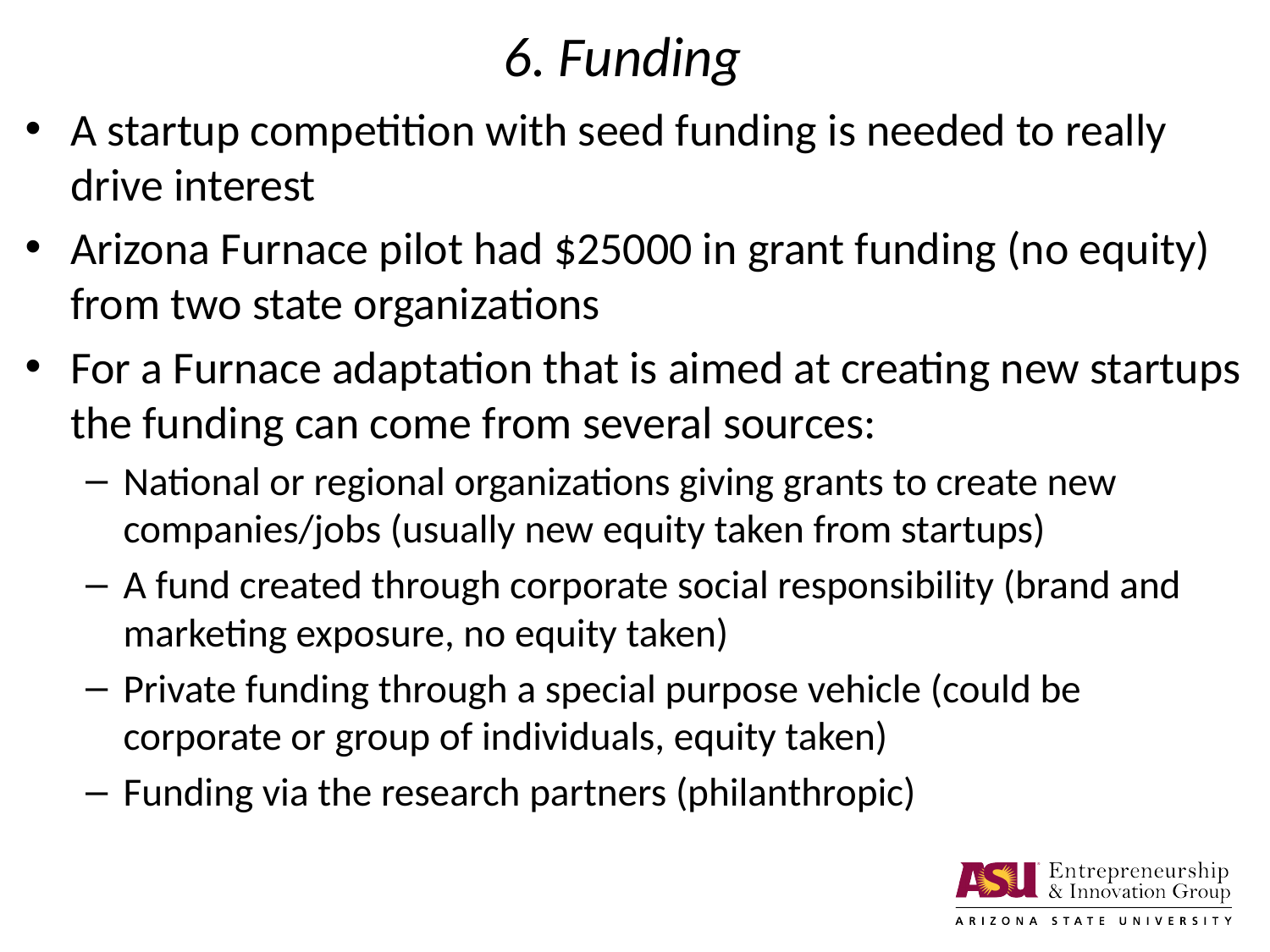

# 6. Funding
A startup competition with seed funding is needed to really drive interest
Arizona Furnace pilot had $25000 in grant funding (no equity) from two state organizations
For a Furnace adaptation that is aimed at creating new startups the funding can come from several sources:
National or regional organizations giving grants to create new companies/jobs (usually new equity taken from startups)
A fund created through corporate social responsibility (brand and marketing exposure, no equity taken)
Private funding through a special purpose vehicle (could be corporate or group of individuals, equity taken)
Funding via the research partners (philanthropic)